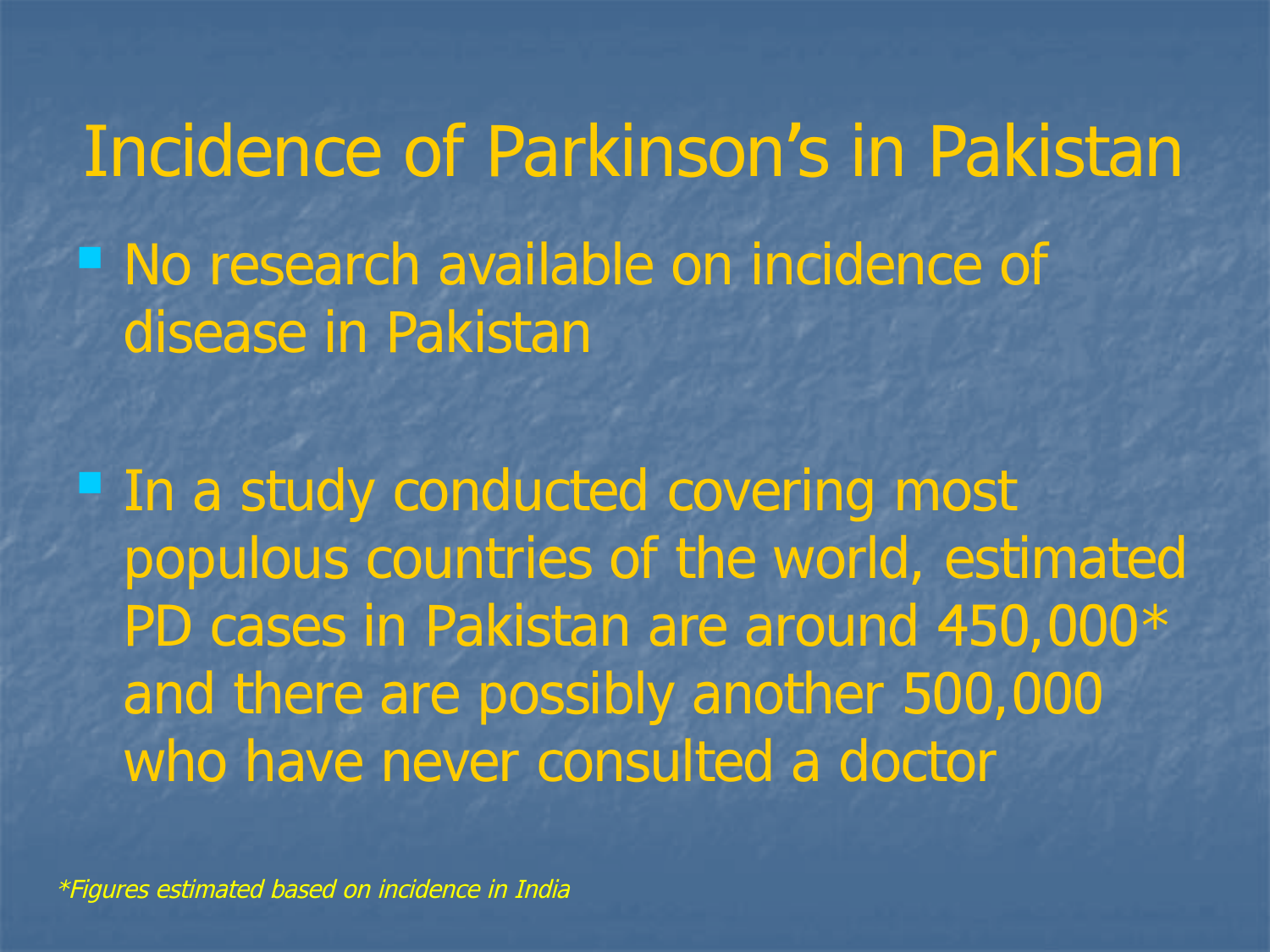

# Incidence of Parkinson’s in Pakistan
No research available on incidence of disease in Pakistan

In a study conducted covering most populous countries of the world, estimated PD cases in Pakistan are around 450,000* and there are possibly another 500,000 who have never consulted a doctor

*Figures estimated based on incidence in India